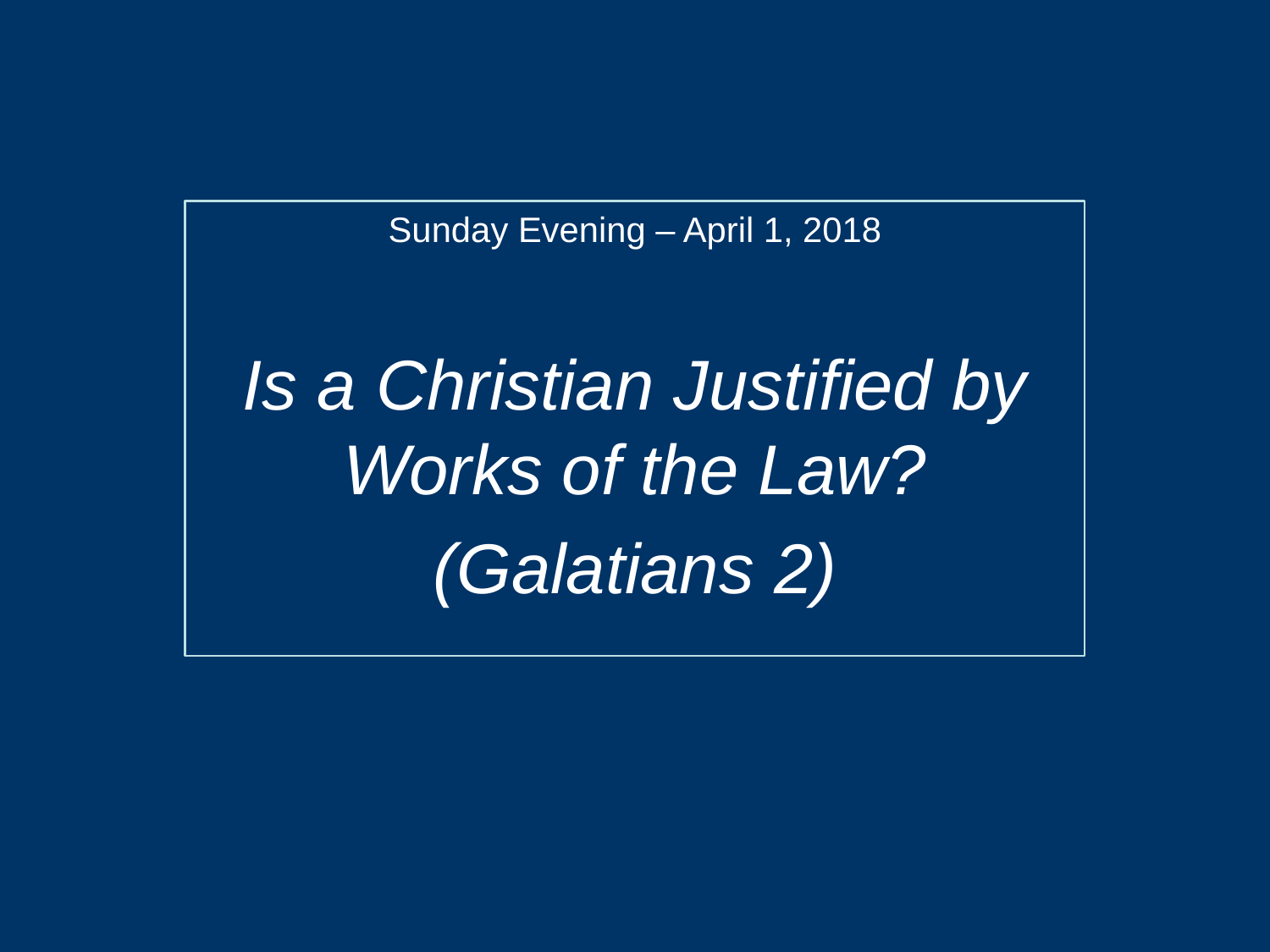

Sunday Evening – April 1, 2018

Is a Christian Justified by Works of the Law?
(Galatians 2)